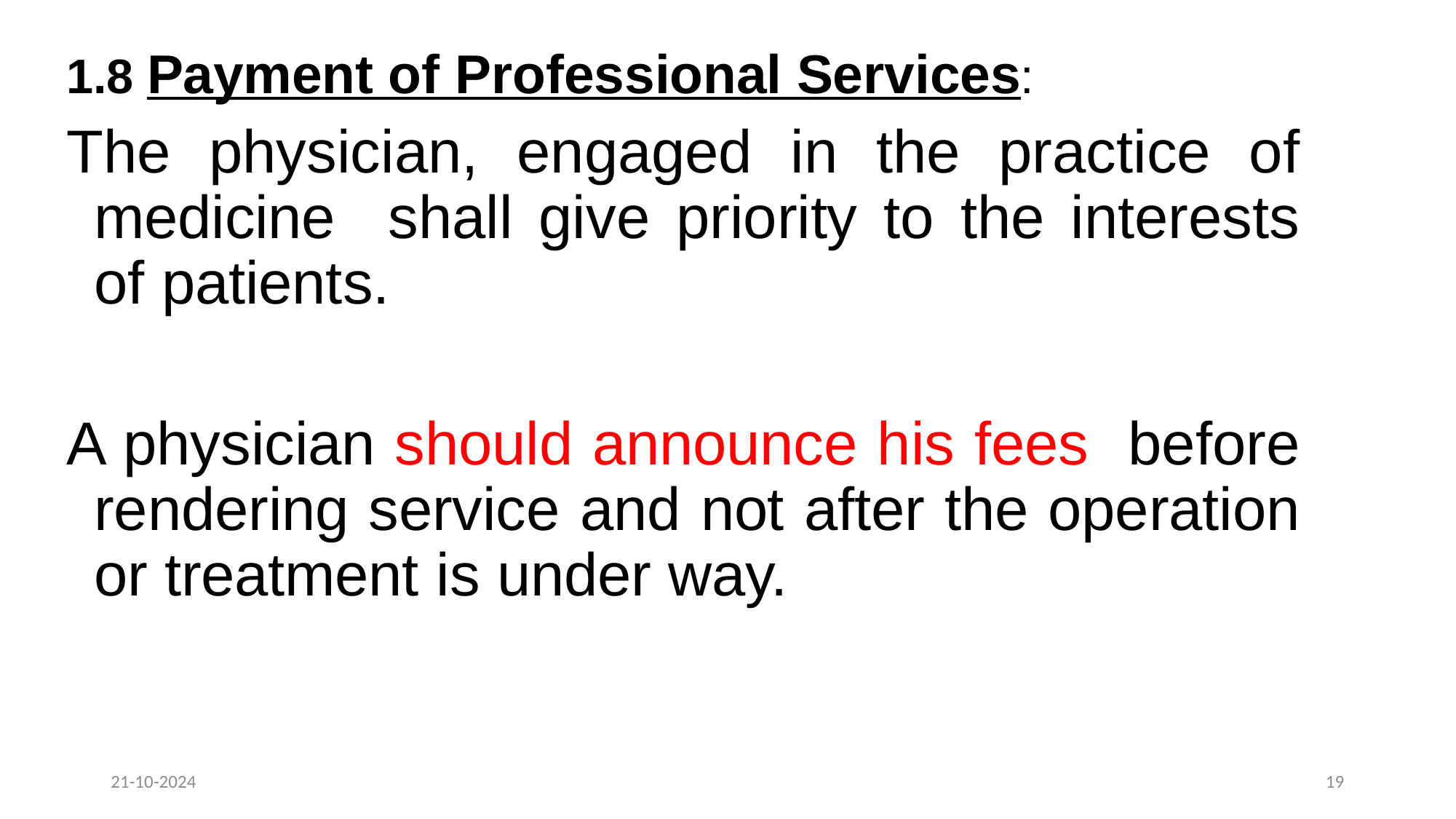

1.8 Payment of Professional Services:
The physician, engaged in the practice of medicine  shall give priority to the interests of patients.

A physician should announce his fees  before rendering service and not after the operation or treatment is under way.
21-10-2024
19